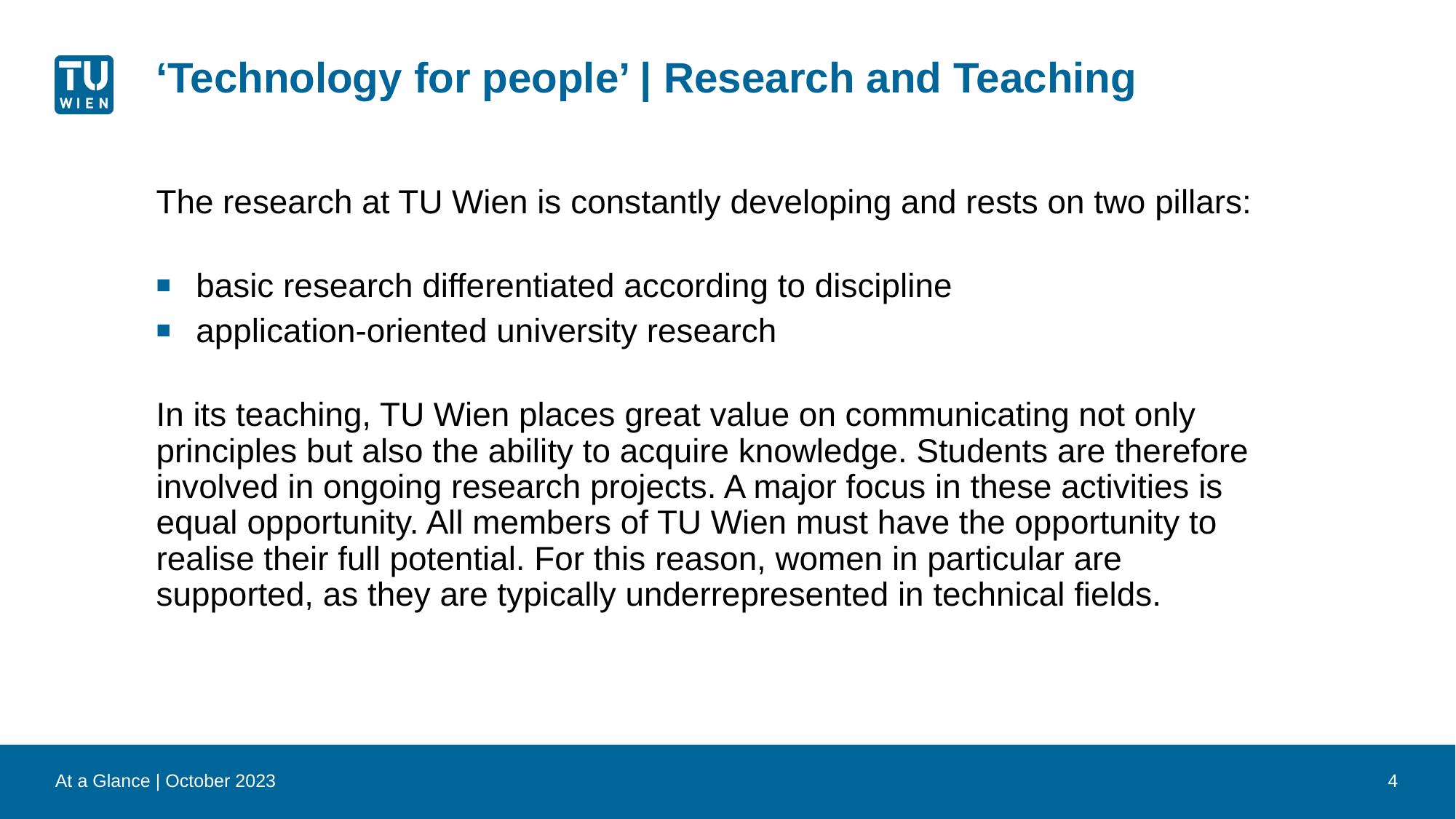

# ‘Technology for people’ | Research and Teaching
The research at TU Wien is constantly developing and rests on two pillars:

 basic research differentiated according to discipline
 application-oriented university research

In its teaching, TU Wien places great value on communicating not only principles but also the ability to acquire knowledge. Students are therefore involved in ongoing research projects. A major focus in these activities is equal opportunity. All members of TU Wien must have the opportunity to realise their full potential. For this reason, women in particular are supported, as they are typically underrepresented in technical fields.
At a Glance | October 2023
4